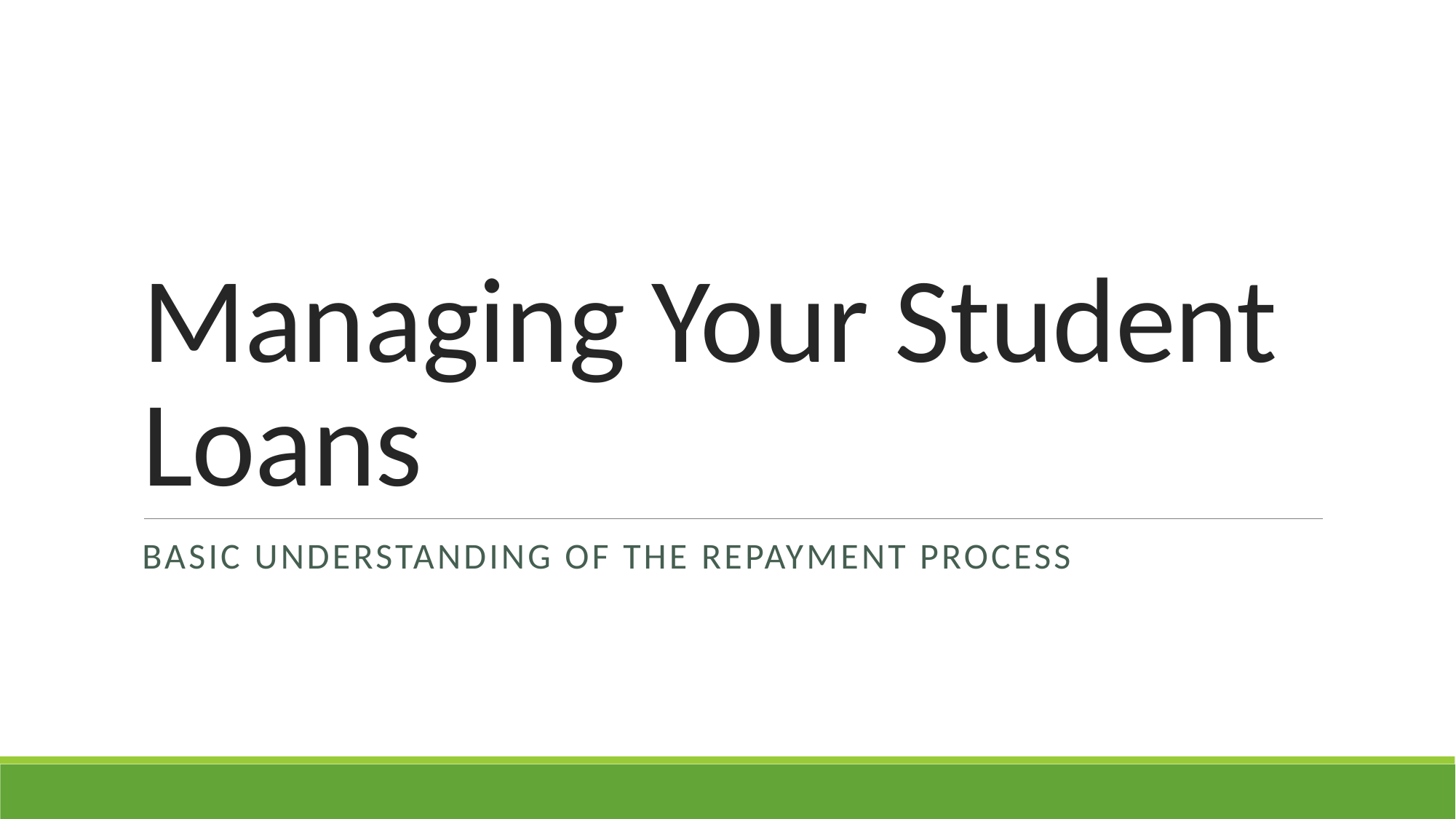

# Managing Your Student Loans
Basic understanding of the repayment process